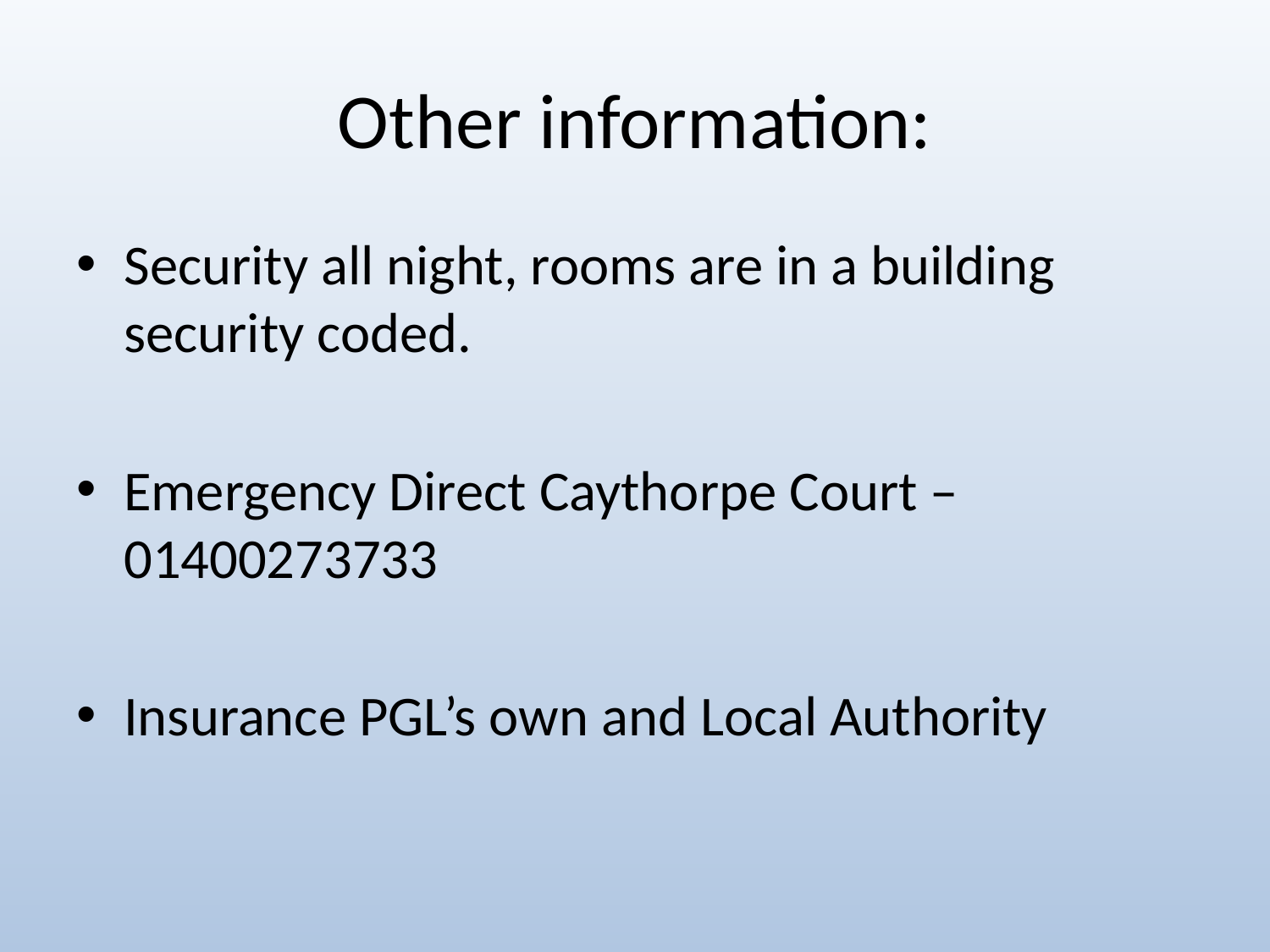

# Other information:
Security all night, rooms are in a building security coded.

Emergency Direct Caythorpe Court – 01400273733

Insurance PGL’s own and Local Authority